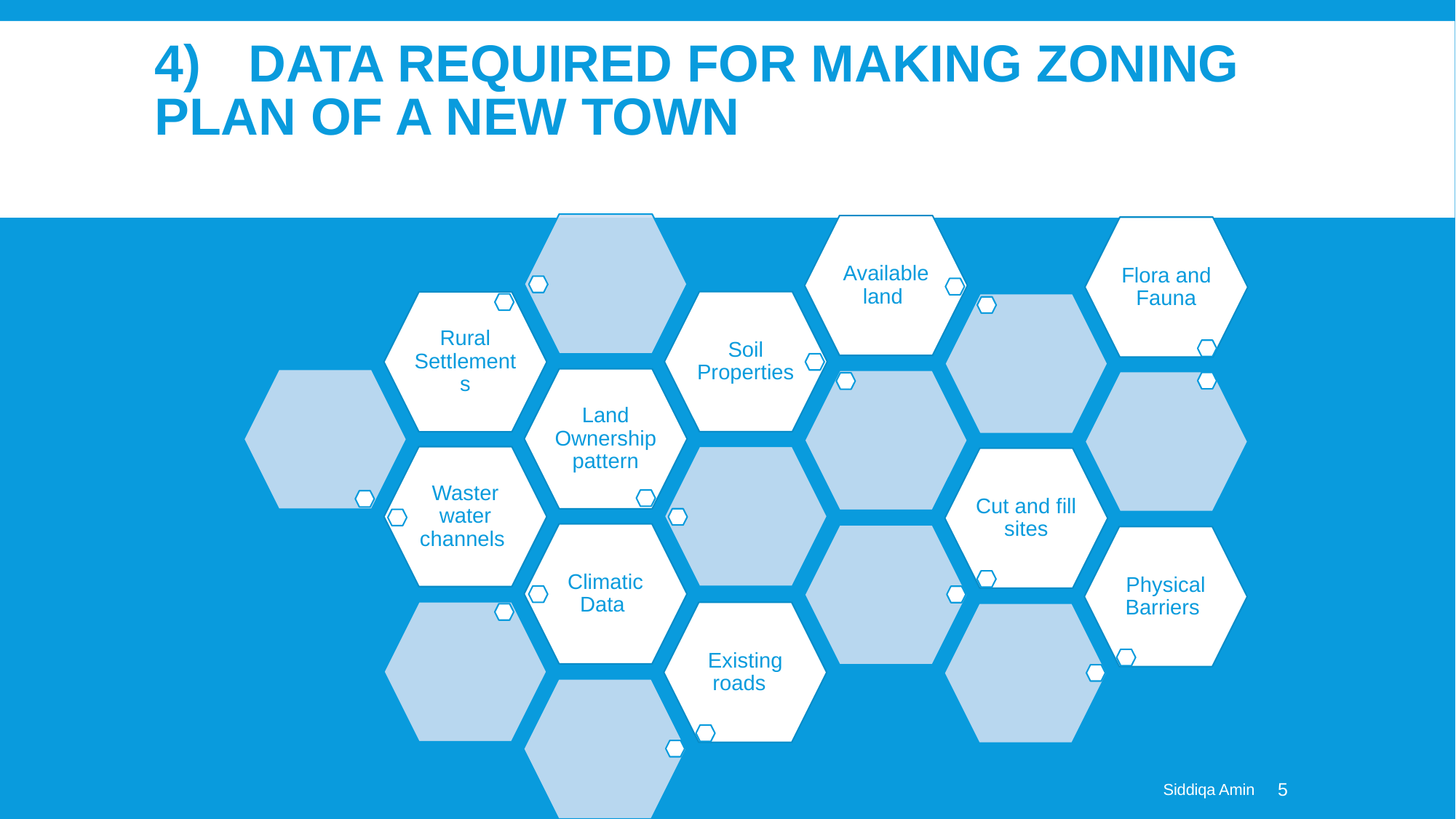

# 4) 	DATA REQUIRED FOR MAKING ZONING	 	PLAN OF A NEW TOWN
Waster water channels
Land Ownership pattern
Rural Settlements
Soil Properties
Available land
Cut and fill sites
Climatic Data
Physical Barriers
Flora and Fauna
Existing roads
Siddiqa Amin
5